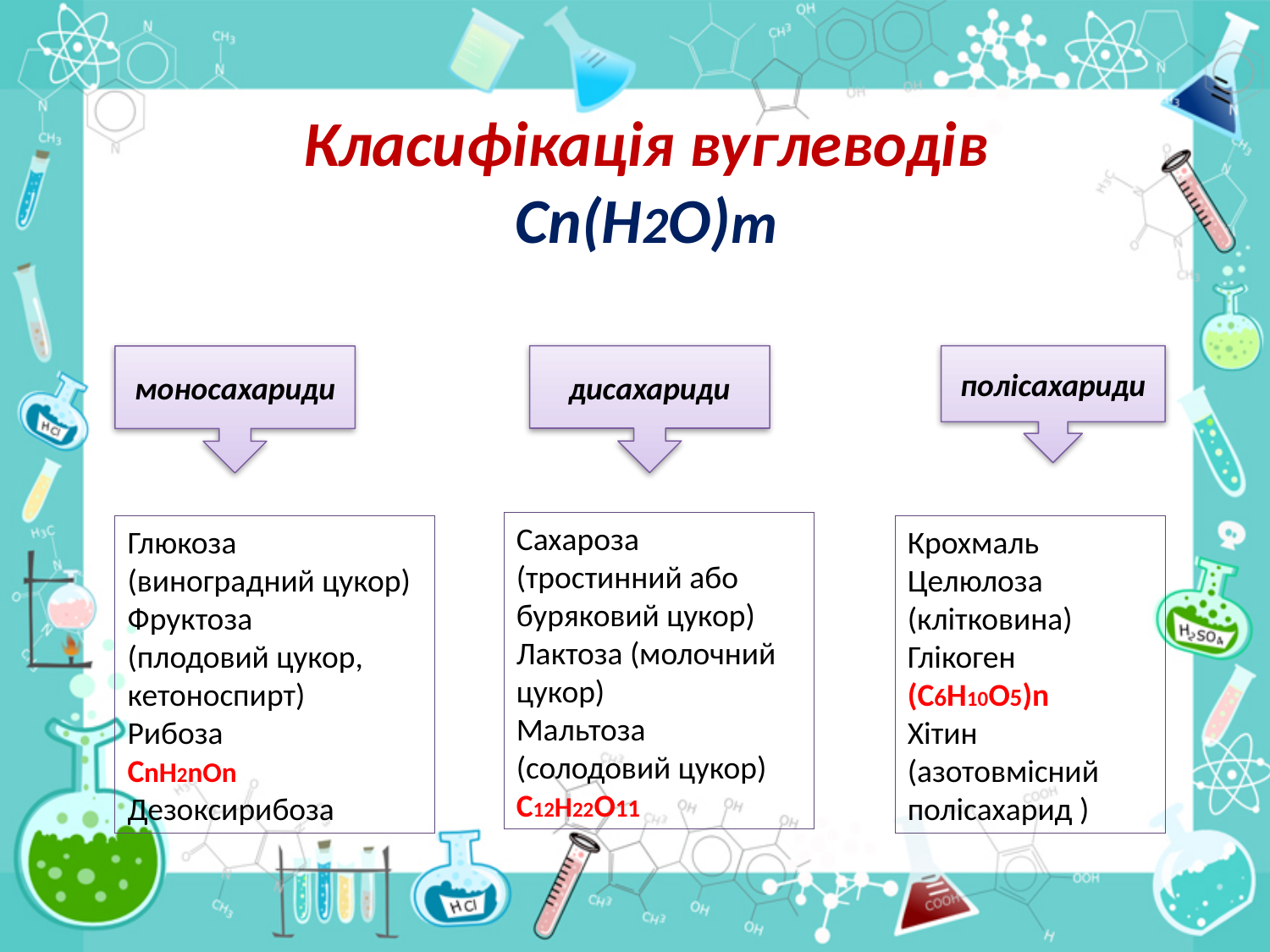

Класифікація вуглеводів
Cn(H2O)m
дисахариди
полісахариди
моносахариди
Сахароза
(тростинний або буряковий цукор)
Лактоза (молочний цукор)
Мальтоза (солодовий цукор)
C12H22O11
Крохмаль
Целюлоза
(клітковина)
Глікоген
(С6Н10О5)n
Хітин (азотовмісний полісахарид )
Глюкоза (виноградний цукор)
Фруктоза
(плодовий цукор, кетоноспирт)
Рибоза
СnH2nOn
Дезоксирибоза